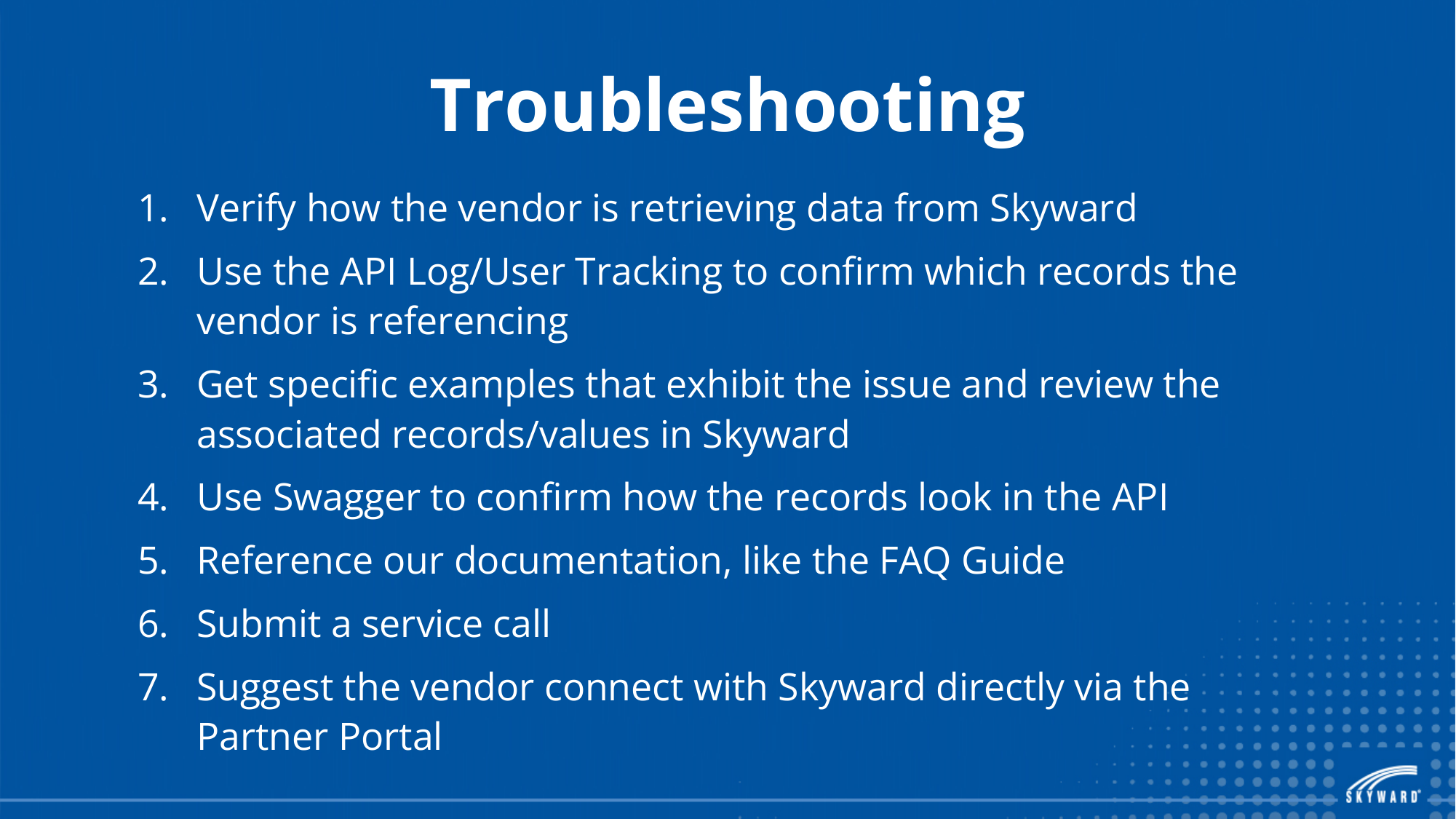

Troubleshooting
Verify how the vendor is retrieving data from Skyward
Use the API Log/User Tracking to confirm which records the vendor is referencing
Get specific examples that exhibit the issue and review the associated records/values in Skyward
Use Swagger to confirm how the records look in the API
Reference our documentation, like the FAQ Guide
Submit a service call
Suggest the vendor connect with Skyward directly via the Partner Portal